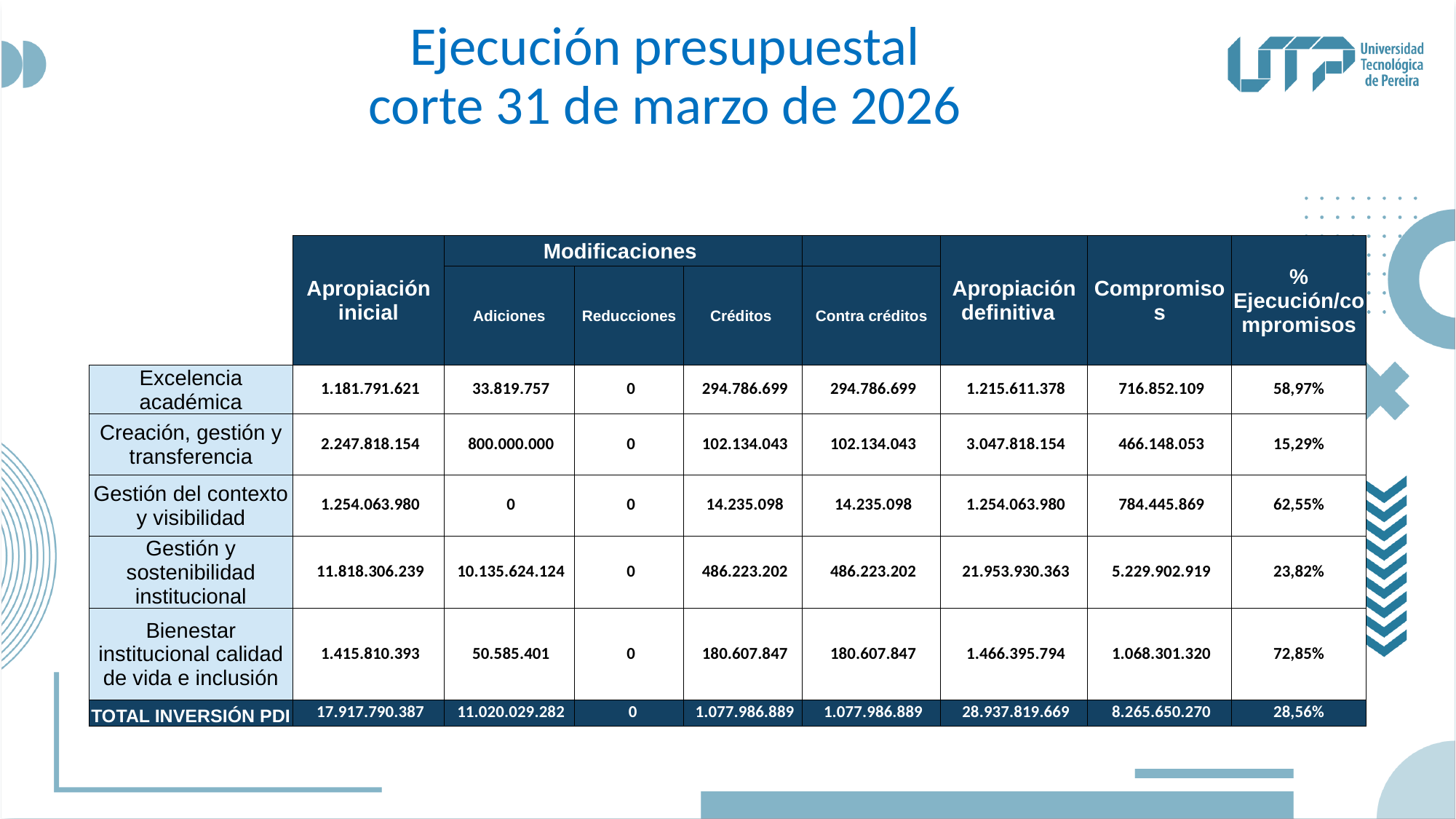

# Ejecución presupuestal corte 31 de marzo de 2026
|  | Apropiación inicial | Modificaciones |  |  |  | Apropiación definitiva | Compromisos | % Ejecución/compromisos |
| --- | --- | --- | --- | --- | --- | --- | --- | --- |
|  |  | Adiciones | Reducciones | Créditos | Contra créditos |  |  |  |
|  |  |  |  |  |  |  |  |  |
| Excelencia académica | 1.181.791.621 | 33.819.757 | 0 | 294.786.699 | 294.786.699 | 1.215.611.378 | 716.852.109 | 58,97% |
| Creación, gestión y transferencia | 2.247.818.154 | 800.000.000 | 0 | 102.134.043 | 102.134.043 | 3.047.818.154 | 466.148.053 | 15,29% |
| Gestión del contexto y visibilidad | 1.254.063.980 | 0 | 0 | 14.235.098 | 14.235.098 | 1.254.063.980 | 784.445.869 | 62,55% |
| Gestión y sostenibilidad institucional | 11.818.306.239 | 10.135.624.124 | 0 | 486.223.202 | 486.223.202 | 21.953.930.363 | 5.229.902.919 | 23,82% |
| Bienestar institucional calidad de vida e inclusión | 1.415.810.393 | 50.585.401 | 0 | 180.607.847 | 180.607.847 | 1.466.395.794 | 1.068.301.320 | 72,85% |
| TOTAL INVERSIÓN PDI | 17.917.790.387 | 11.020.029.282 | 0 | 1.077.986.889 | 1.077.986.889 | 28.937.819.669 | 8.265.650.270 | 28,56% |